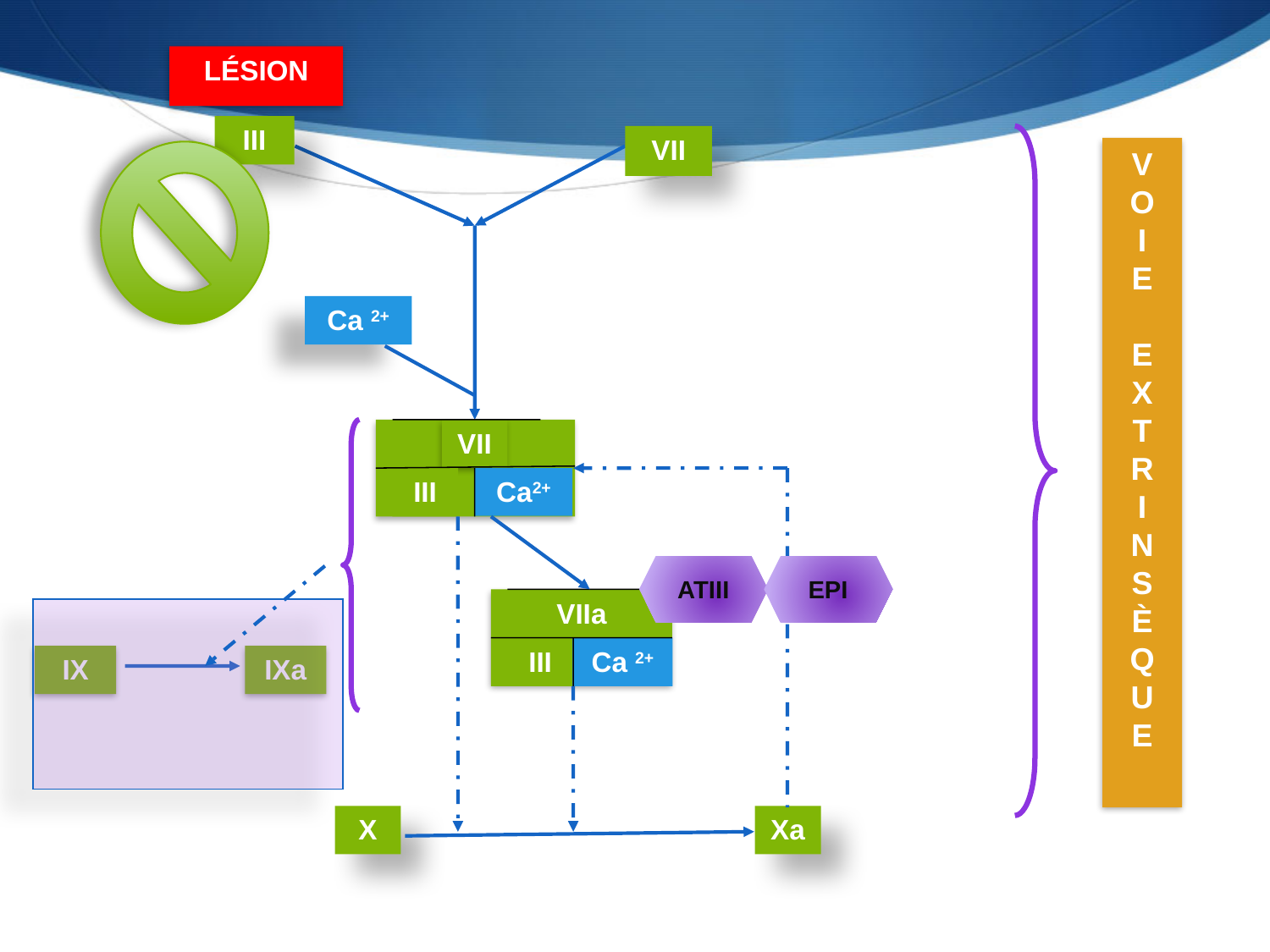

LÉSION
III
VII

V
O
I
E

E
X
T
R
I
N
S
È
Q
U
E

Ca 2+

VII

III

Ca2+

ATIII
EPI

VIIa

III
Ca 2+

IX
IXa

X
Xa